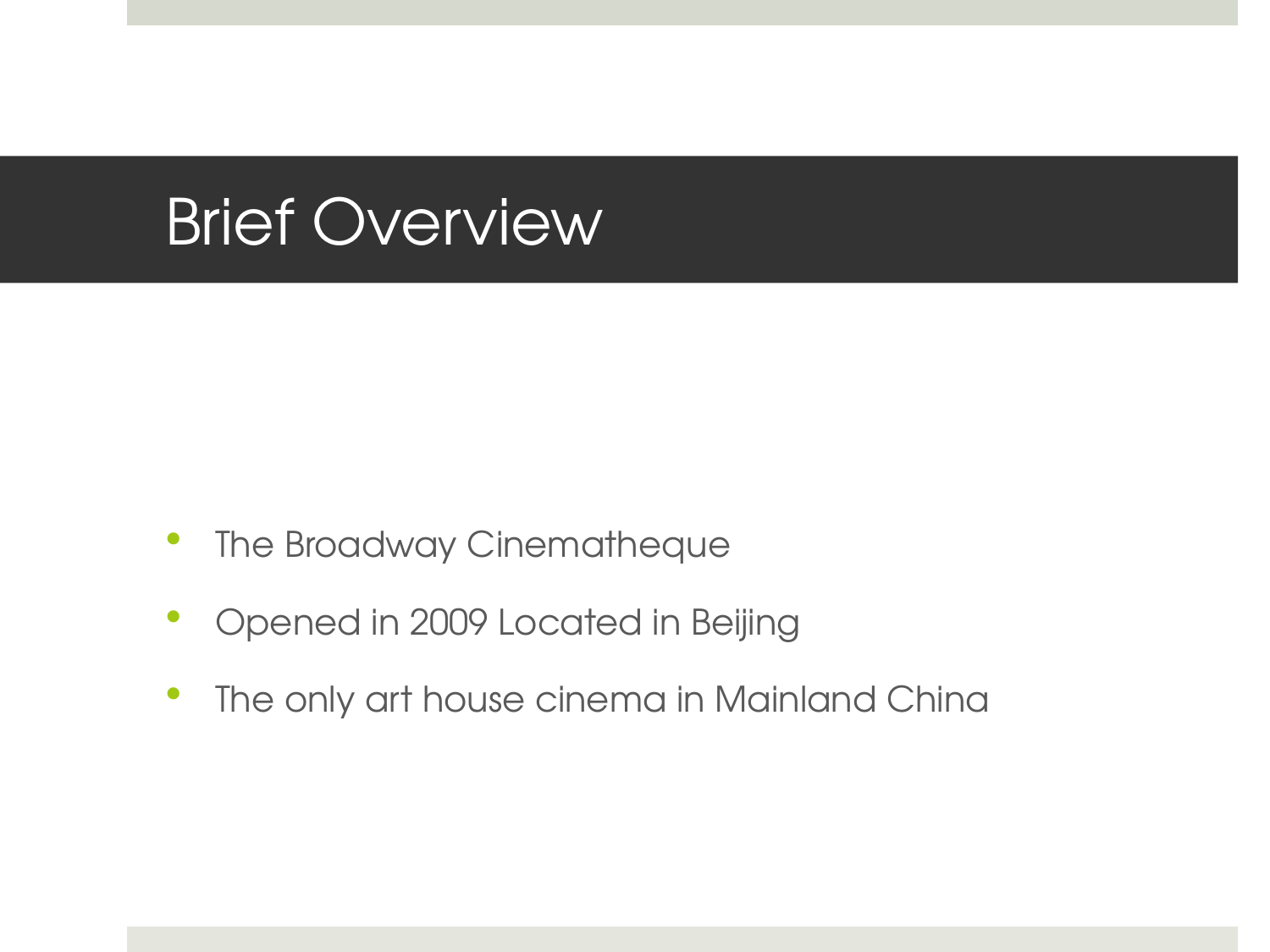

# Brief Overview

The Broadway Cinematheque
Opened in 2009 Located in Beijing
The only art house cinema in Mainland China